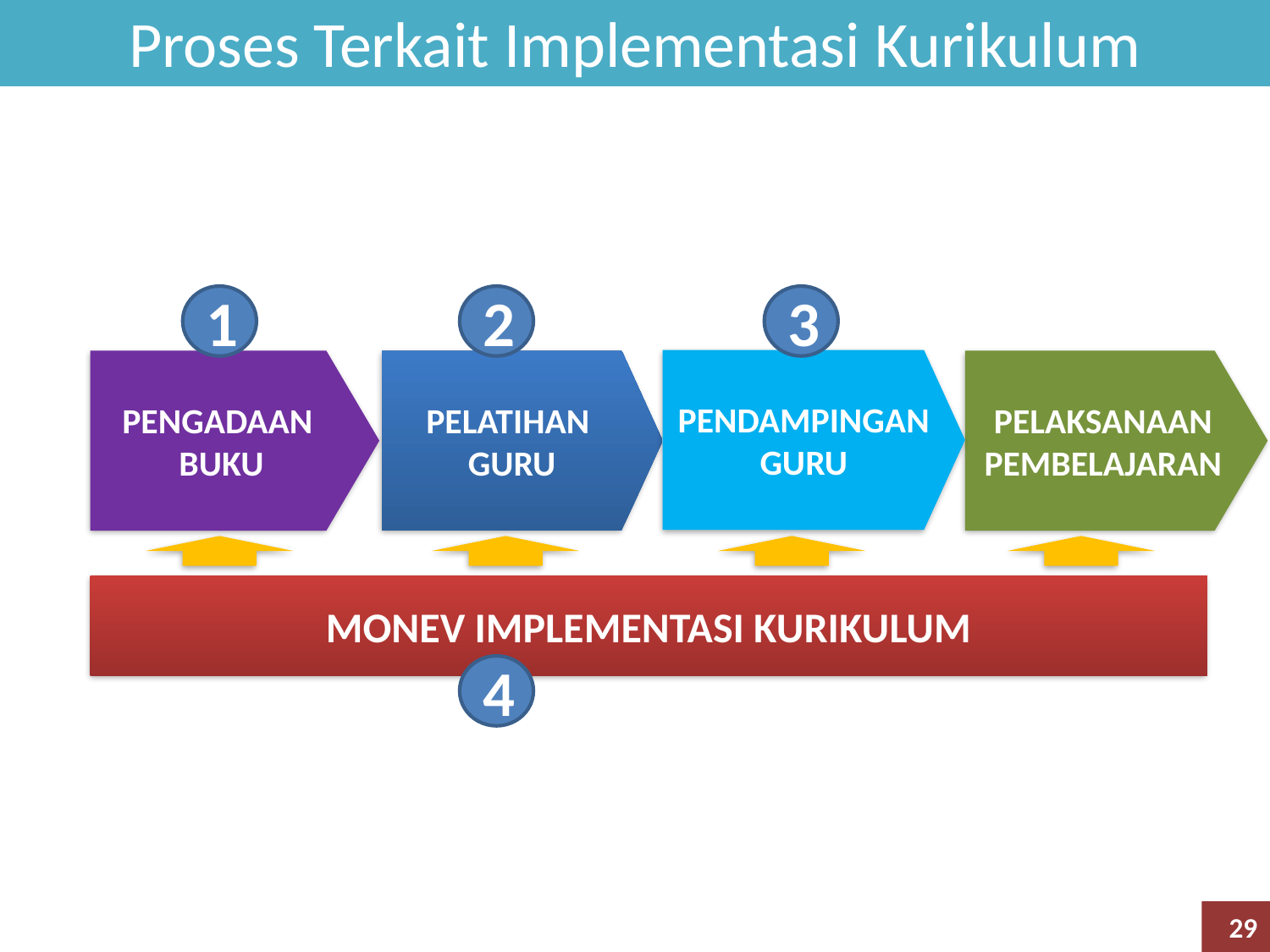

# Proses Terkait Implementasi Kurikulum
1
2
3
PENDAMPINGAN
GURU
PENGADAAN
BUKU
PELATIHAN
GURU
PELAKSANAAN PEMBELAJARAN

MONEV IMPLEMENTASI KURIKULUM
4
29